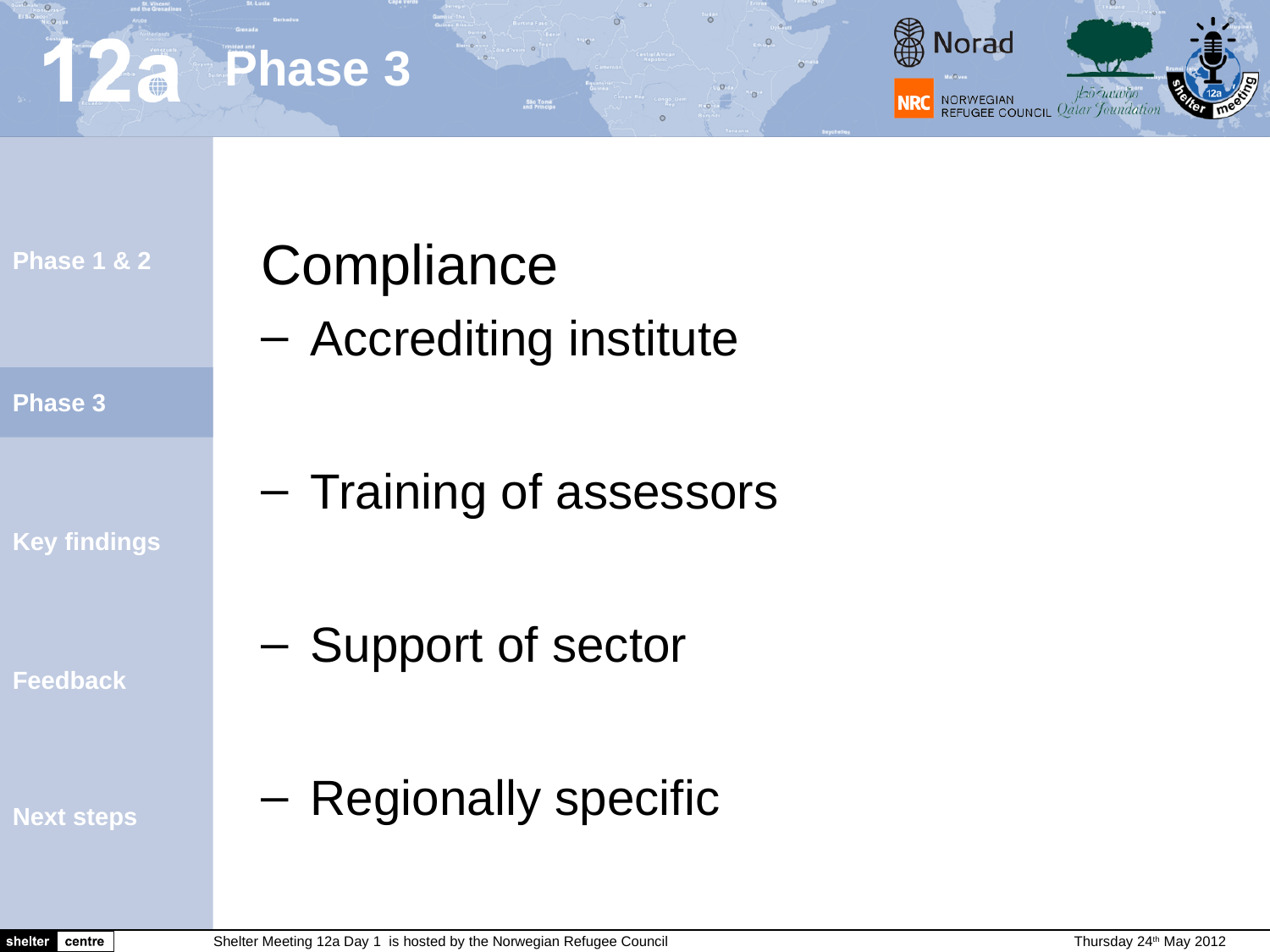

Compliance
Accrediting institute

Training of assessors

Support of sector

Regionally specific